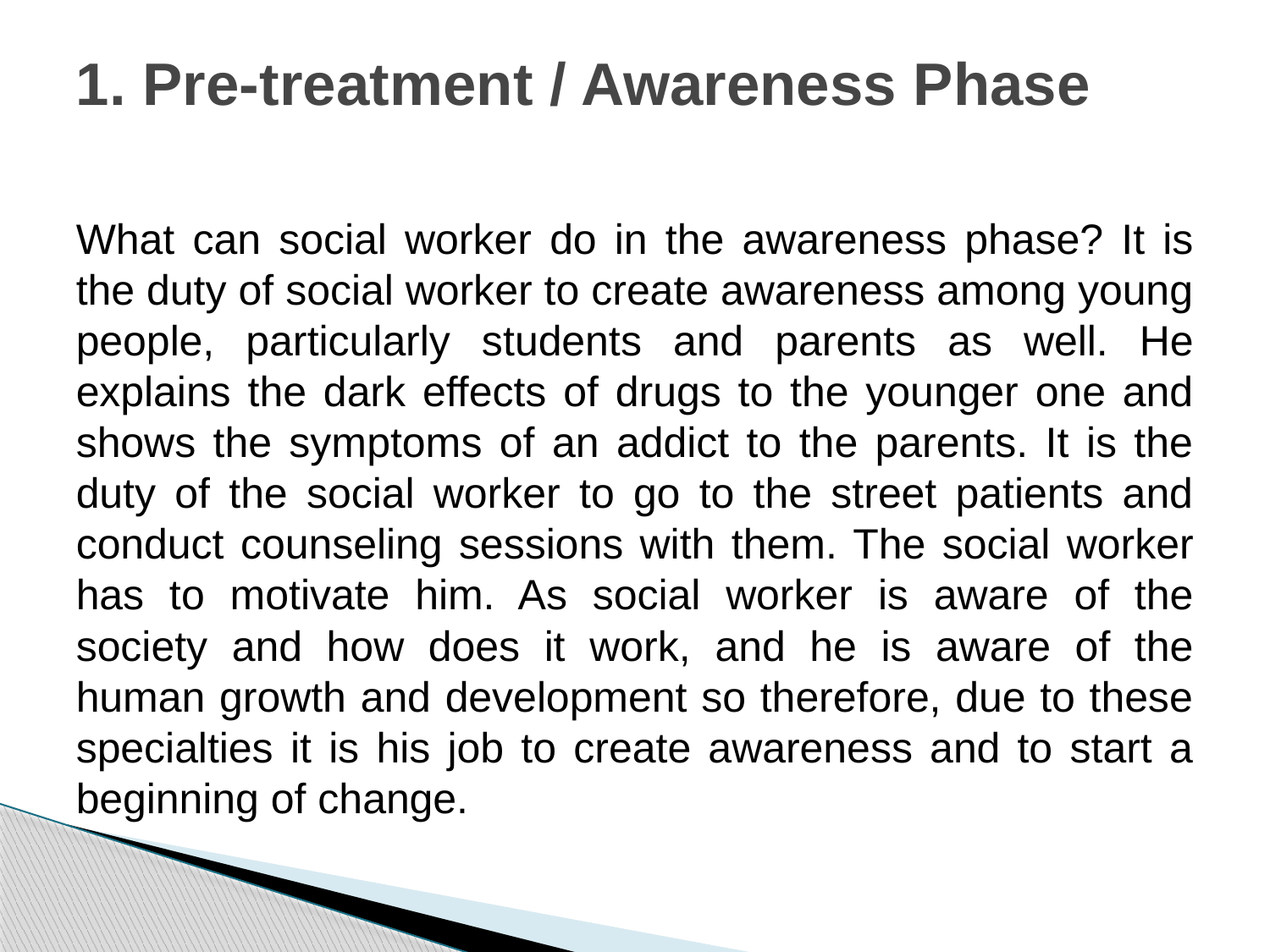

# 1. Pre-treatment / Awareness Phase
What can social worker do in the awareness phase? It is the duty of social worker to create awareness among young people, particularly students and parents as well. He explains the dark effects of drugs to the younger one and shows the symptoms of an addict to the parents. It is the duty of the social worker to go to the street patients and conduct counseling sessions with them. The social worker has to motivate him. As social worker is aware of the society and how does it work, and he is aware of the human growth and development so therefore, due to these specialties it is his job to create awareness and to start a beginning of change.